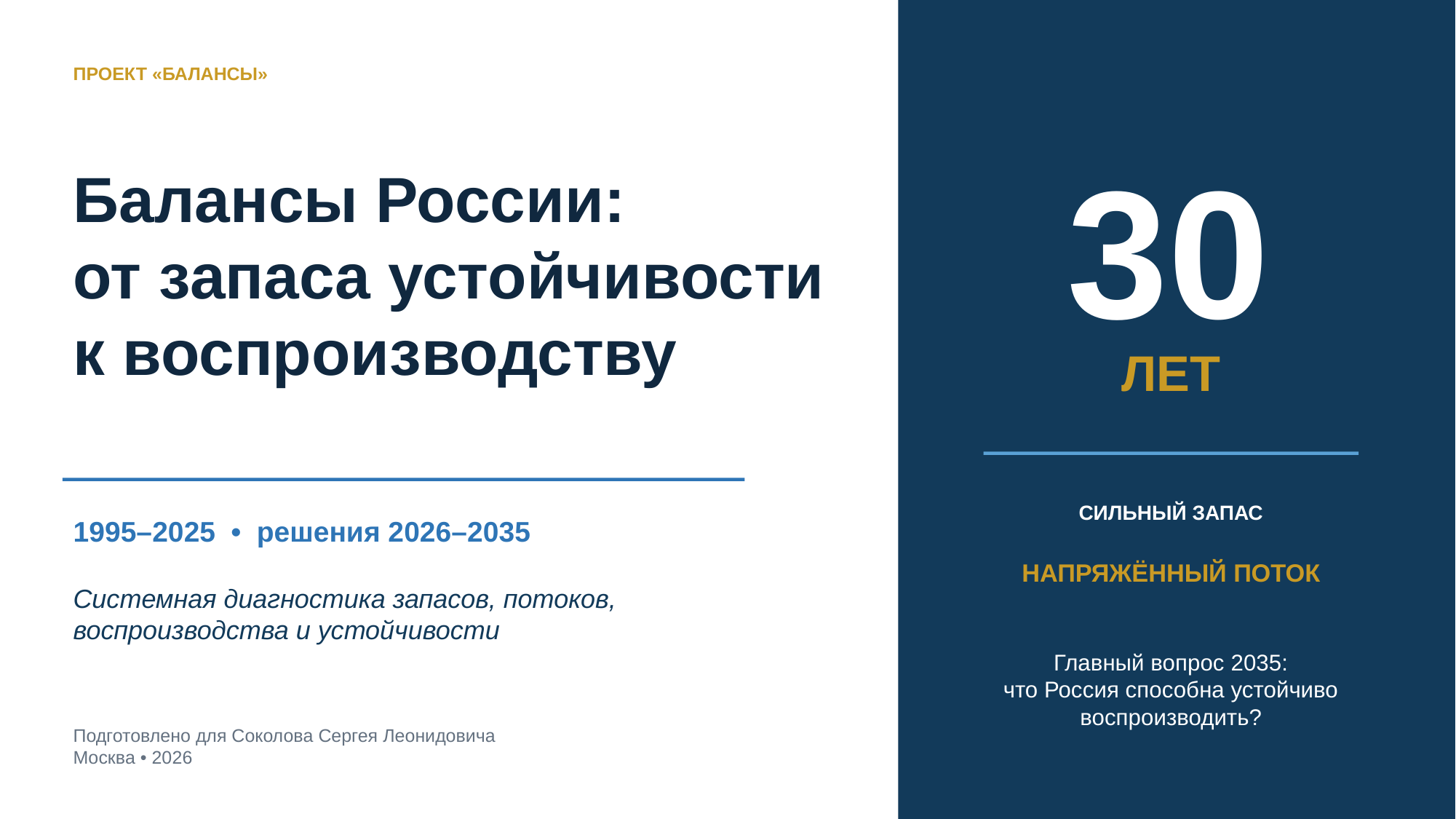

ПРОЕКТ «БАЛАНСЫ»
30
Балансы России:
от запаса устойчивости
к воспроизводству
ЛЕТ

СИЛЬНЫЙ ЗАПАС
1995–2025  •  решения 2026–2035
НАПРЯЖЁННЫЙ ПОТОК
Системная диагностика запасов, потоков,
воспроизводства и устойчивости
Главный вопрос 2035:
что Россия способна устойчиво воспроизводить?
Подготовлено для Соколова Сергея Леонидовича
Москва • 2026